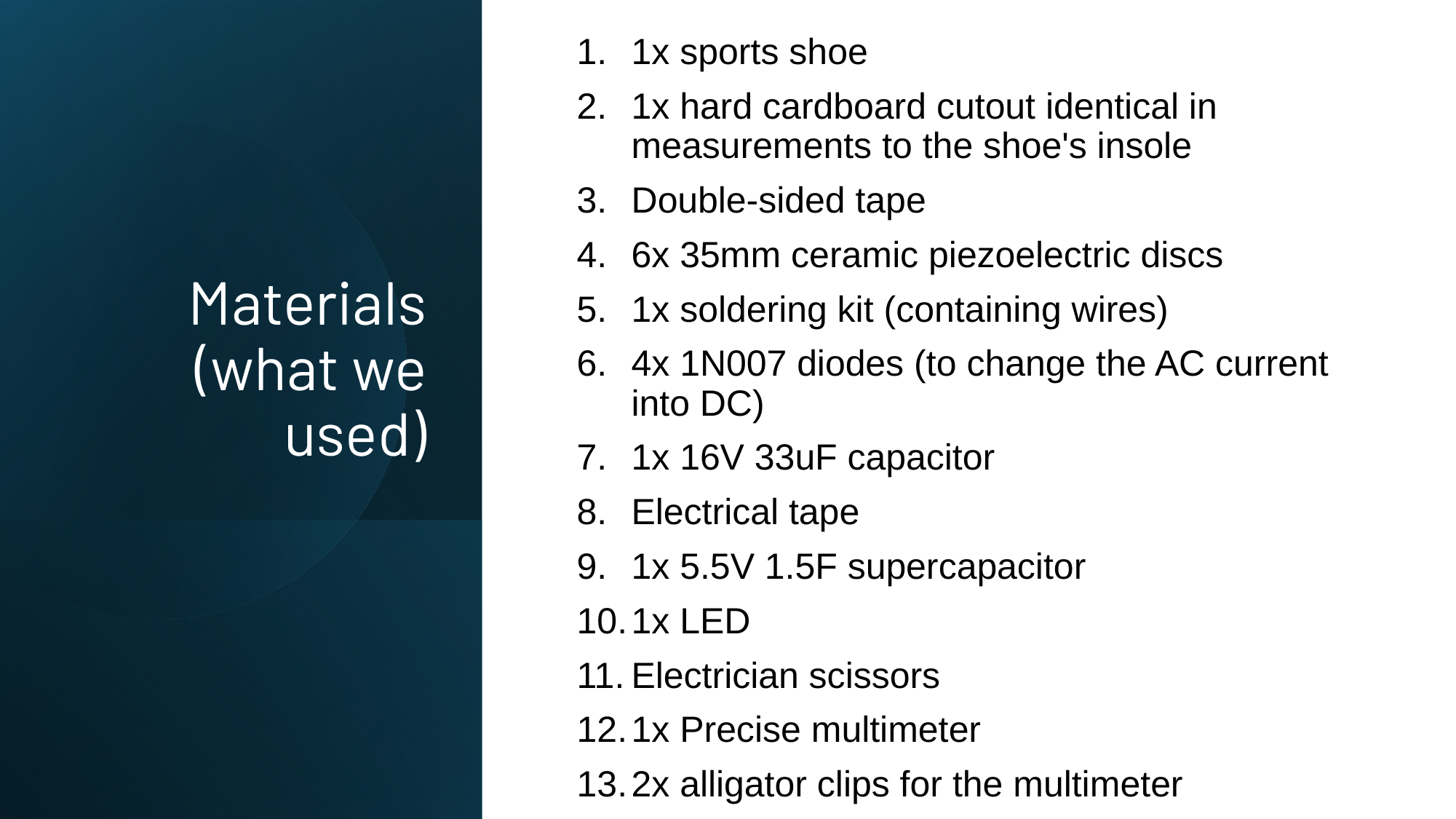

# Materials (what we used)

1x sports shoe
1x hard cardboard cutout identical in measurements to the shoe's insole
Double-sided tape
6x 35mm ceramic piezoelectric discs
1x soldering kit (containing wires)
4x 1N007 diodes (to change the AC current into DC)
1x 16V 33uF capacitor
Electrical tape
1x 5.5V 1.5F supercapacitor
1x LED
Electrician scissors
1x Precise multimeter
2x alligator clips for the multimeter

The Building Process